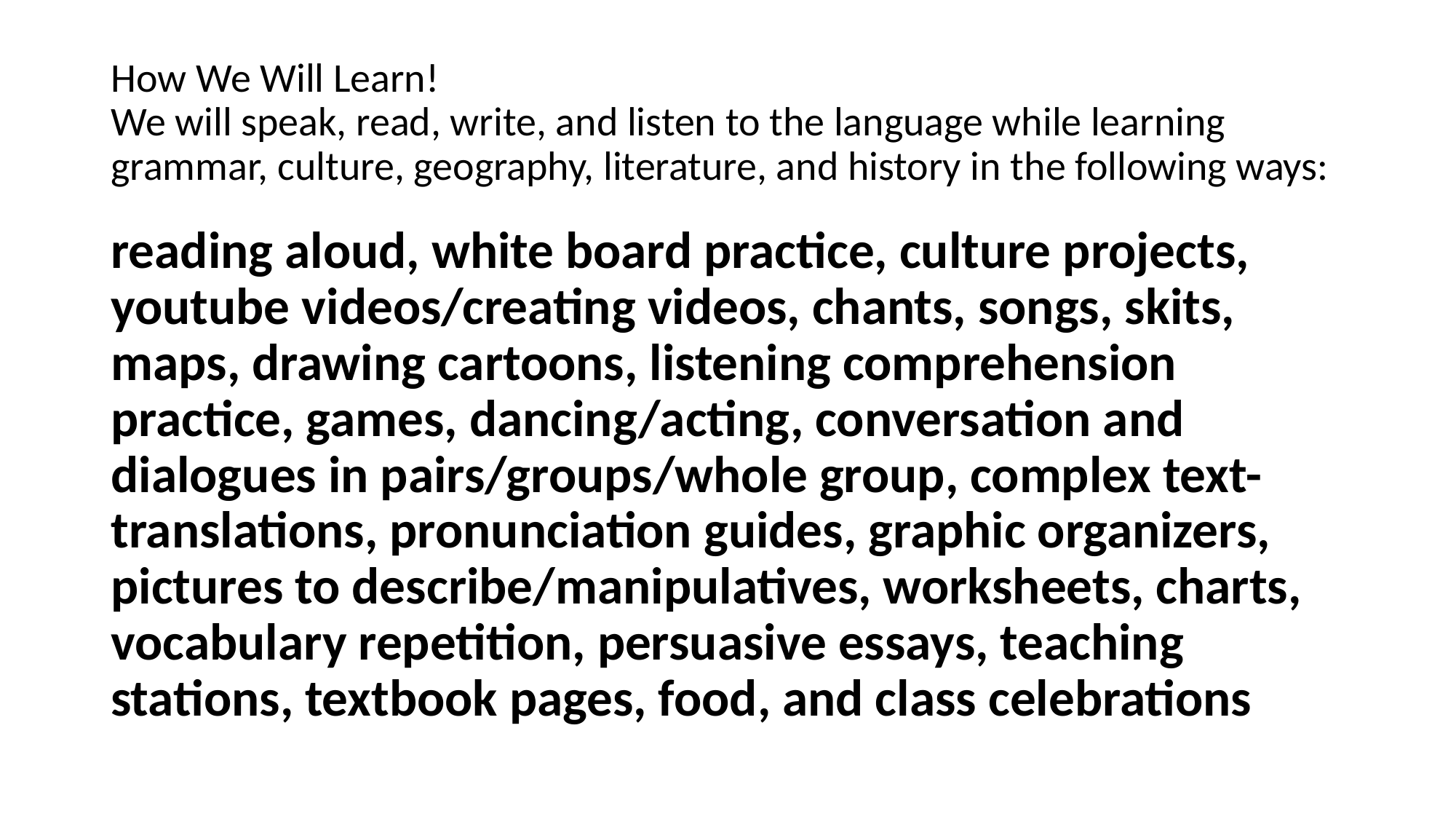

# How We Will Learn! We will speak, read, write, and listen to the language while learning grammar, culture, geography, literature, and history in the following ways:
reading aloud, white board practice, culture projects, youtube videos/creating videos, chants, songs, skits, maps, drawing cartoons, listening comprehension practice, games, dancing/acting, conversation and dialogues in pairs/groups/whole group, complex text-translations, pronunciation guides, graphic organizers, pictures to describe/manipulatives, worksheets, charts, vocabulary repetition, persuasive essays, teaching stations, textbook pages, food, and class celebrations